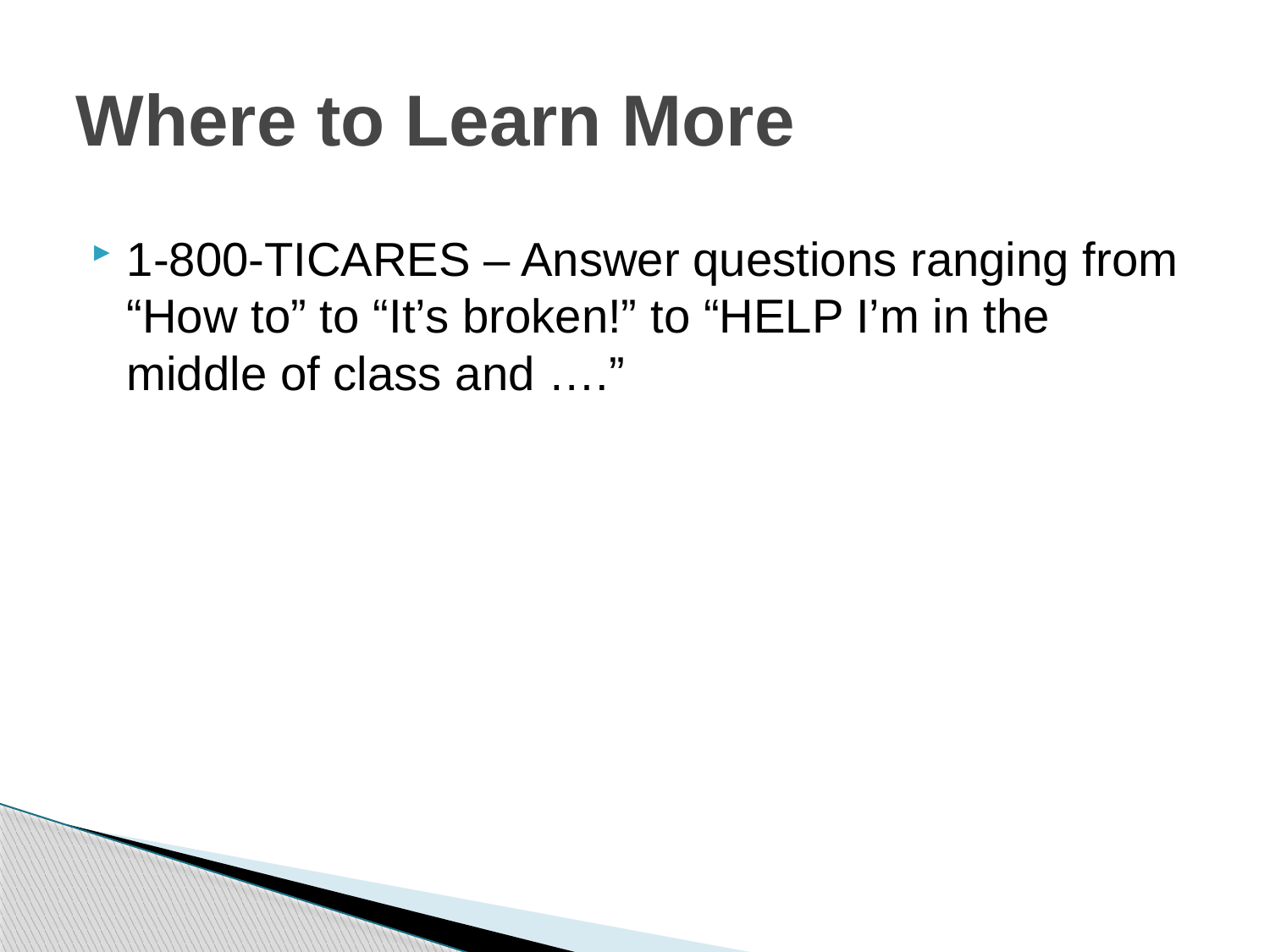

# Where to Learn More
1-800-TICARES – Answer questions ranging from “How to” to “It’s broken!” to “HELP I’m in the middle of class and ….”